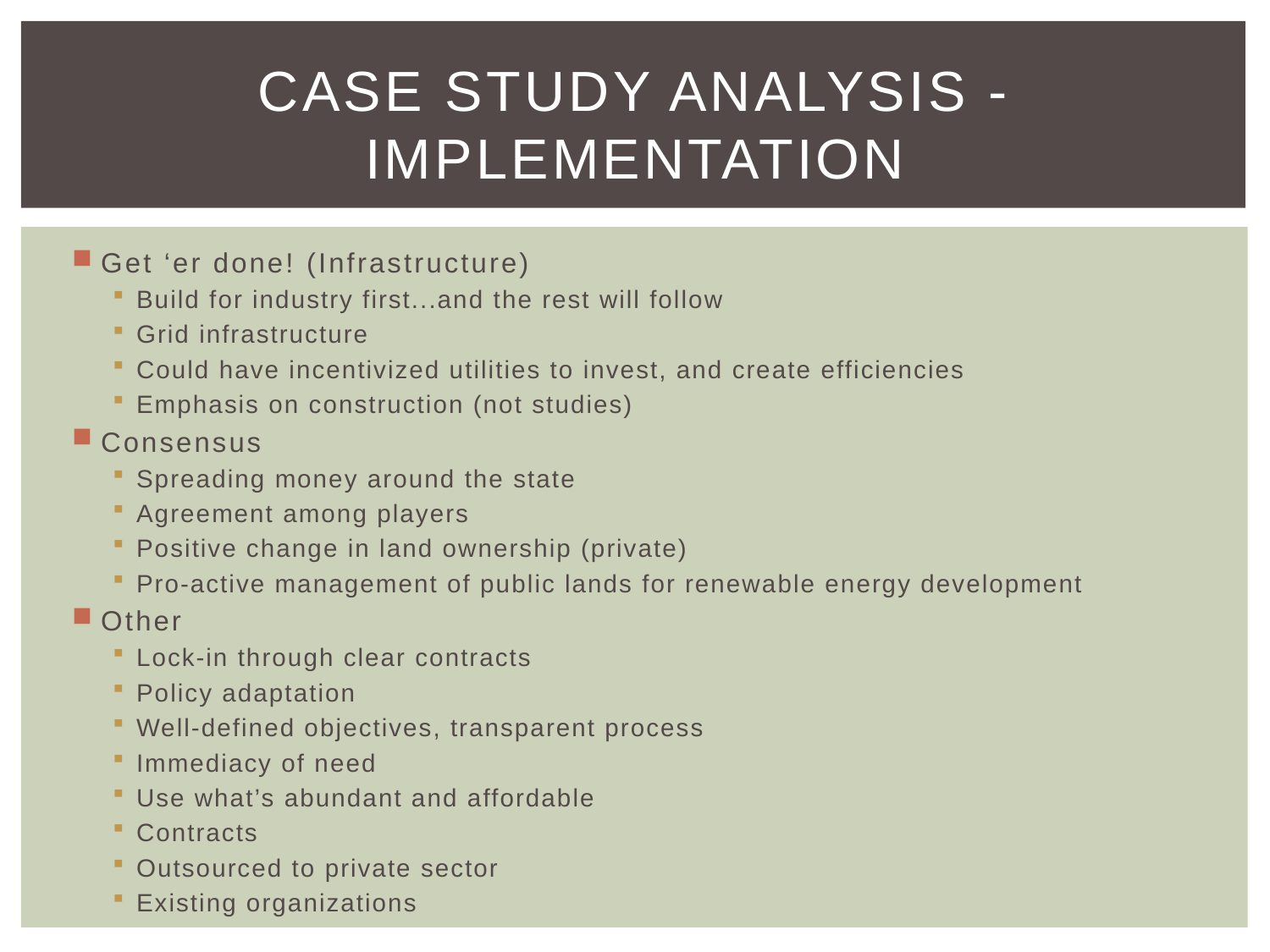

# Case Study analysis - Implementation
Get ‘er done! (Infrastructure)
Build for industry first...and the rest will follow
Grid infrastructure
Could have incentivized utilities to invest, and create efficiencies
Emphasis on construction (not studies)
Consensus
Spreading money around the state
Agreement among players
Positive change in land ownership (private)
Pro-active management of public lands for renewable energy development
Other
Lock-in through clear contracts
Policy adaptation
Well-defined objectives, transparent process
Immediacy of need
Use what’s abundant and affordable
Contracts
Outsourced to private sector
Existing organizations